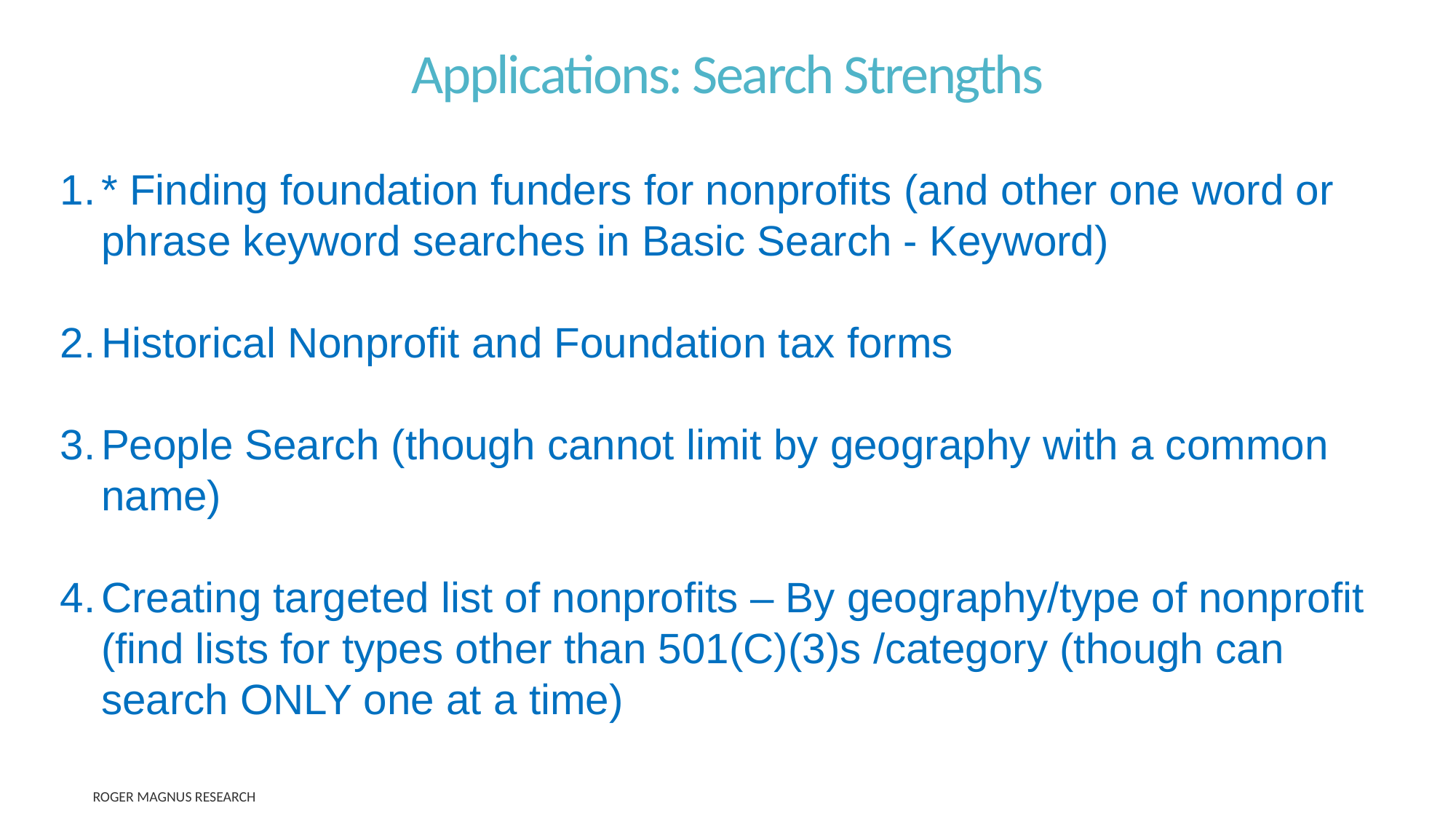

# Applications: Search Strengths
* Finding foundation funders for nonprofits (and other one word or phrase keyword searches in Basic Search - Keyword)

Historical Nonprofit and Foundation tax forms

People Search (though cannot limit by geography with a common name)

Creating targeted list of nonprofits – By geography/type of nonprofit (find lists for types other than 501(C)(3)s /category (though can search ONLY one at a time)

Roger Magnus Research